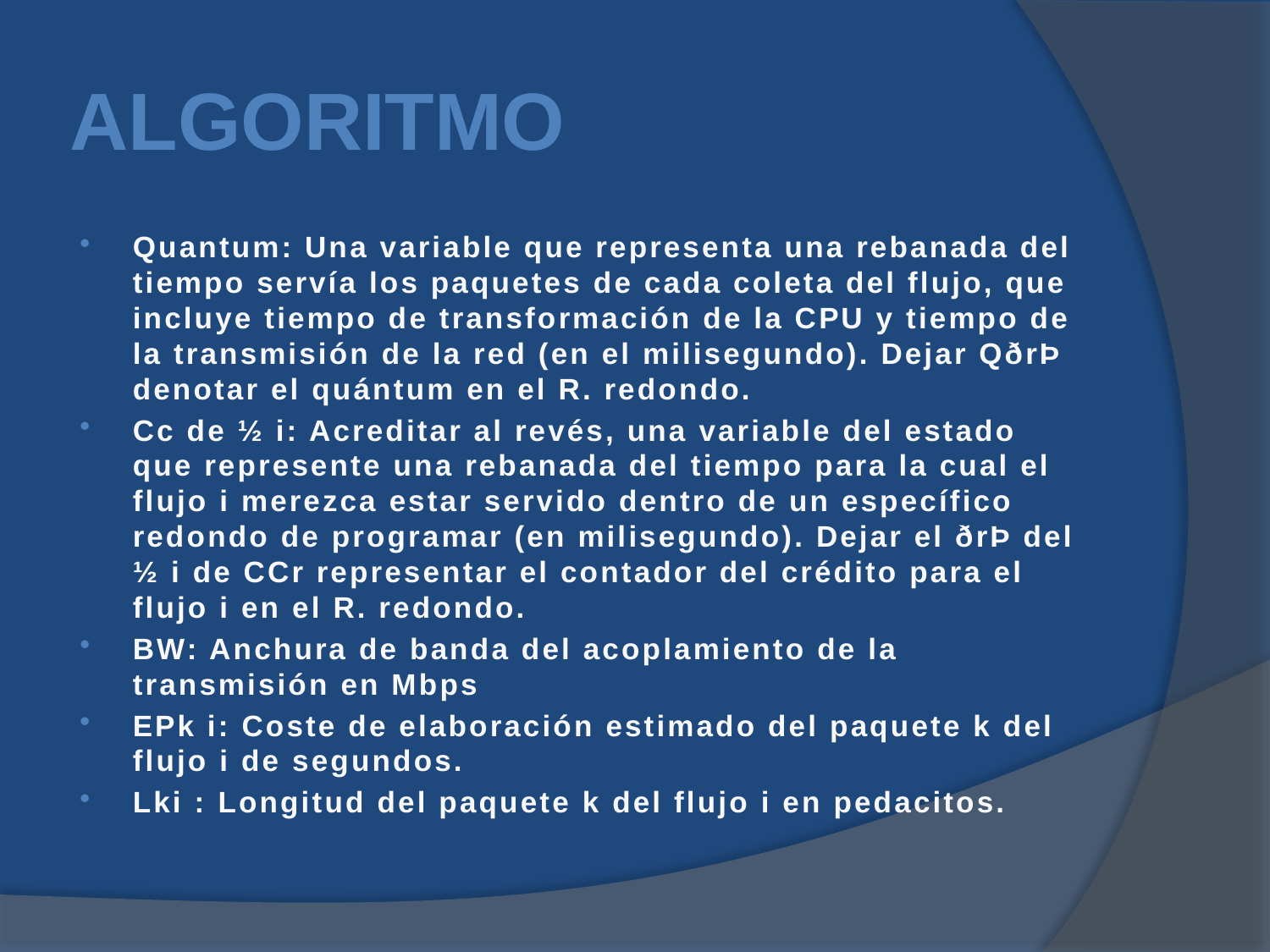

# Algoritmo
Quantum: Una variable que representa una rebanada del tiempo servía los paquetes de cada coleta del flujo, que incluye tiempo de transformación de la CPU y tiempo de la transmisión de la red (en el milisegundo). Dejar QðrÞ denotar el quántum en el R. redondo.
Cc de ½ i: Acreditar al revés, una variable del estado que represente una rebanada del tiempo para la cual el flujo i merezca estar servido dentro de un específico redondo de programar (en milisegundo). Dejar el ðrÞ del ½ i de CCr representar el contador del crédito para el flujo i en el R. redondo.
BW: Anchura de banda del acoplamiento de la transmisión en Mbps
EPk i: Coste de elaboración estimado del paquete k del flujo i de segundos.
Lki : Longitud del paquete k del flujo i en pedacitos.